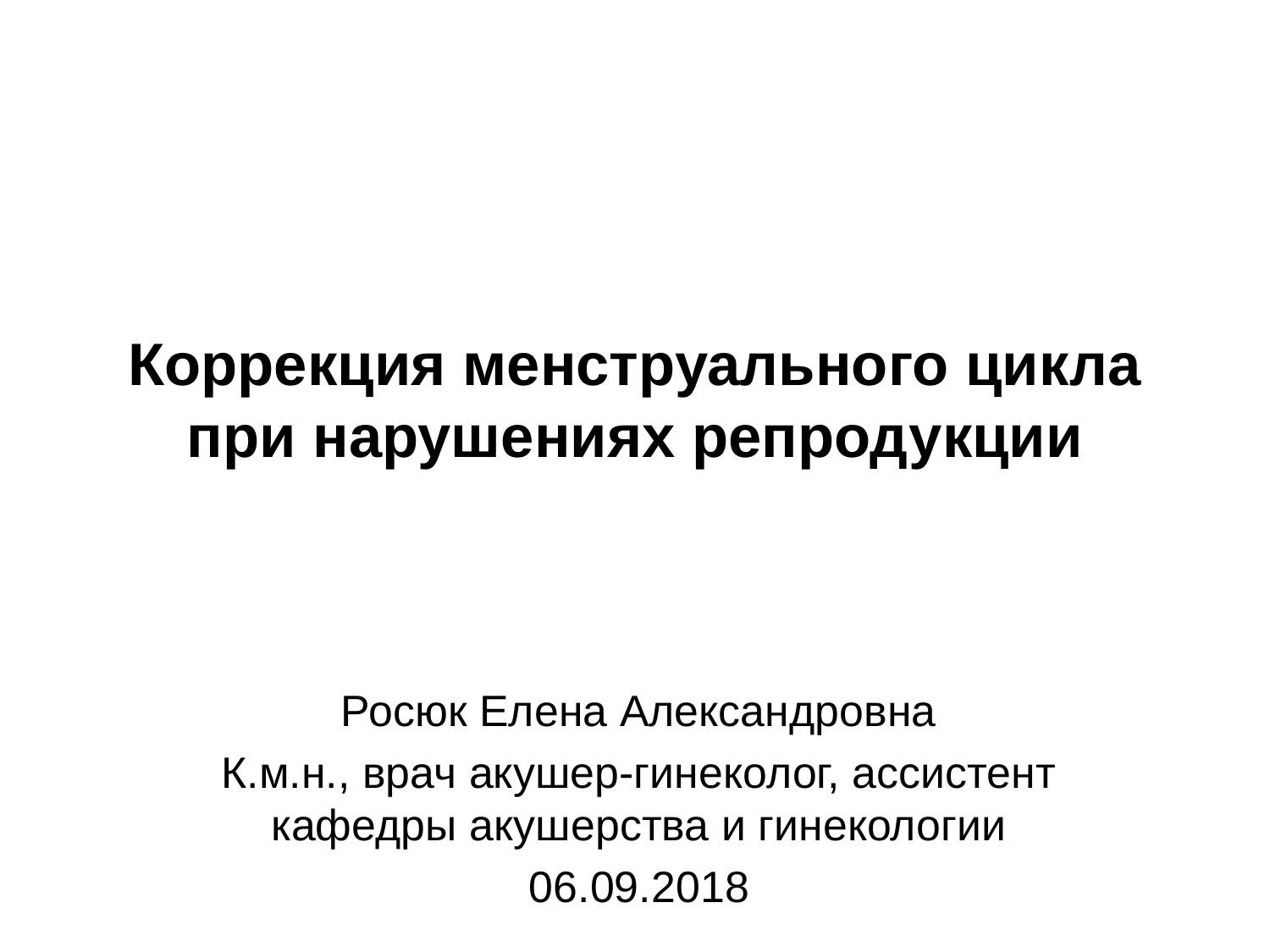

# Коррекция менструального цикла при нарушениях репродукции
Росюк Елена Александровна
К.м.н., врач акушер-гинеколог, ассистент кафедры акушерства и гинекологии
06.09.2018